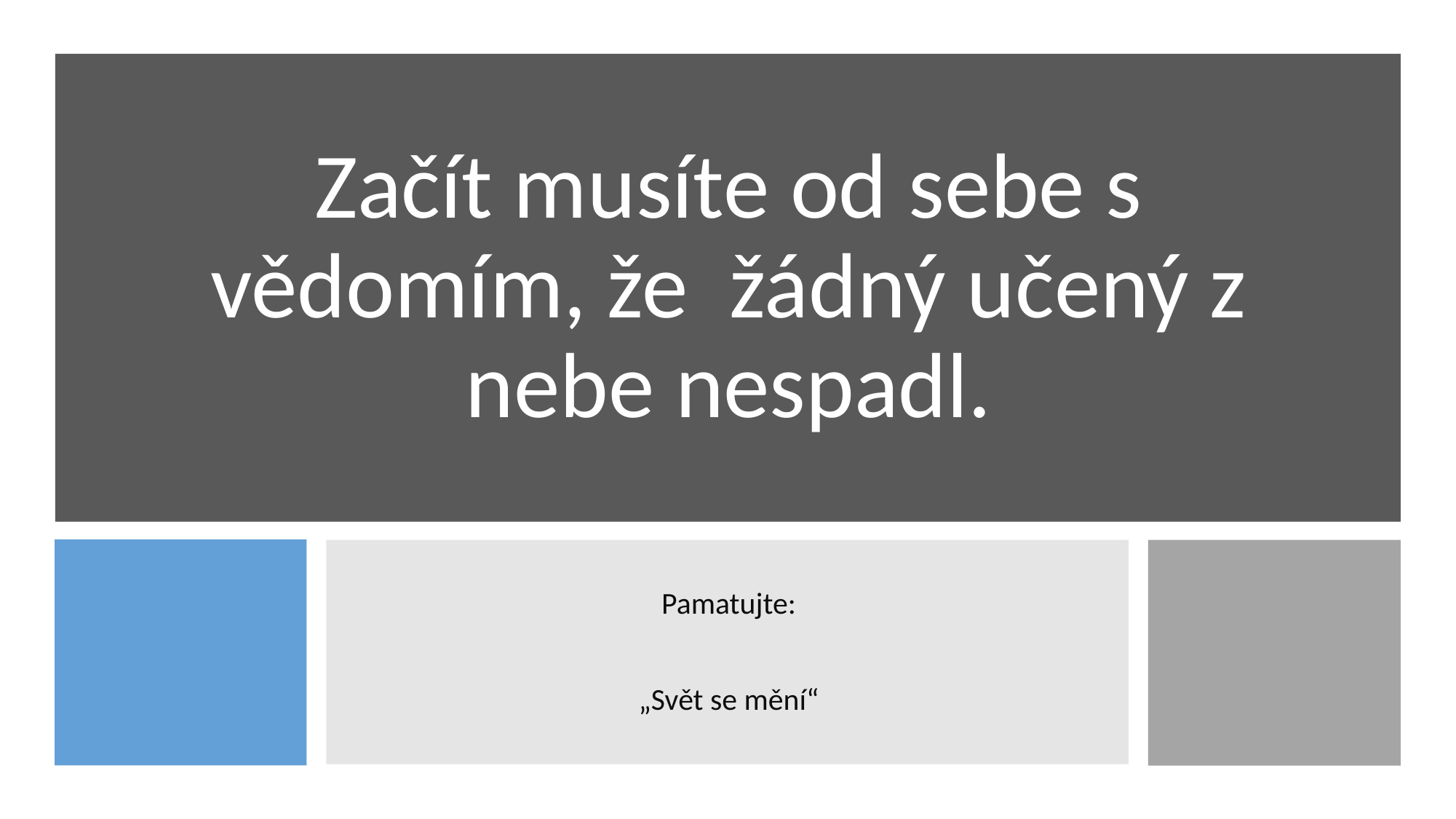

# Začít musíte od sebe s vědomím, že  žádný učený z nebe nespadl.

Pamatujte:

„Svět se mění“